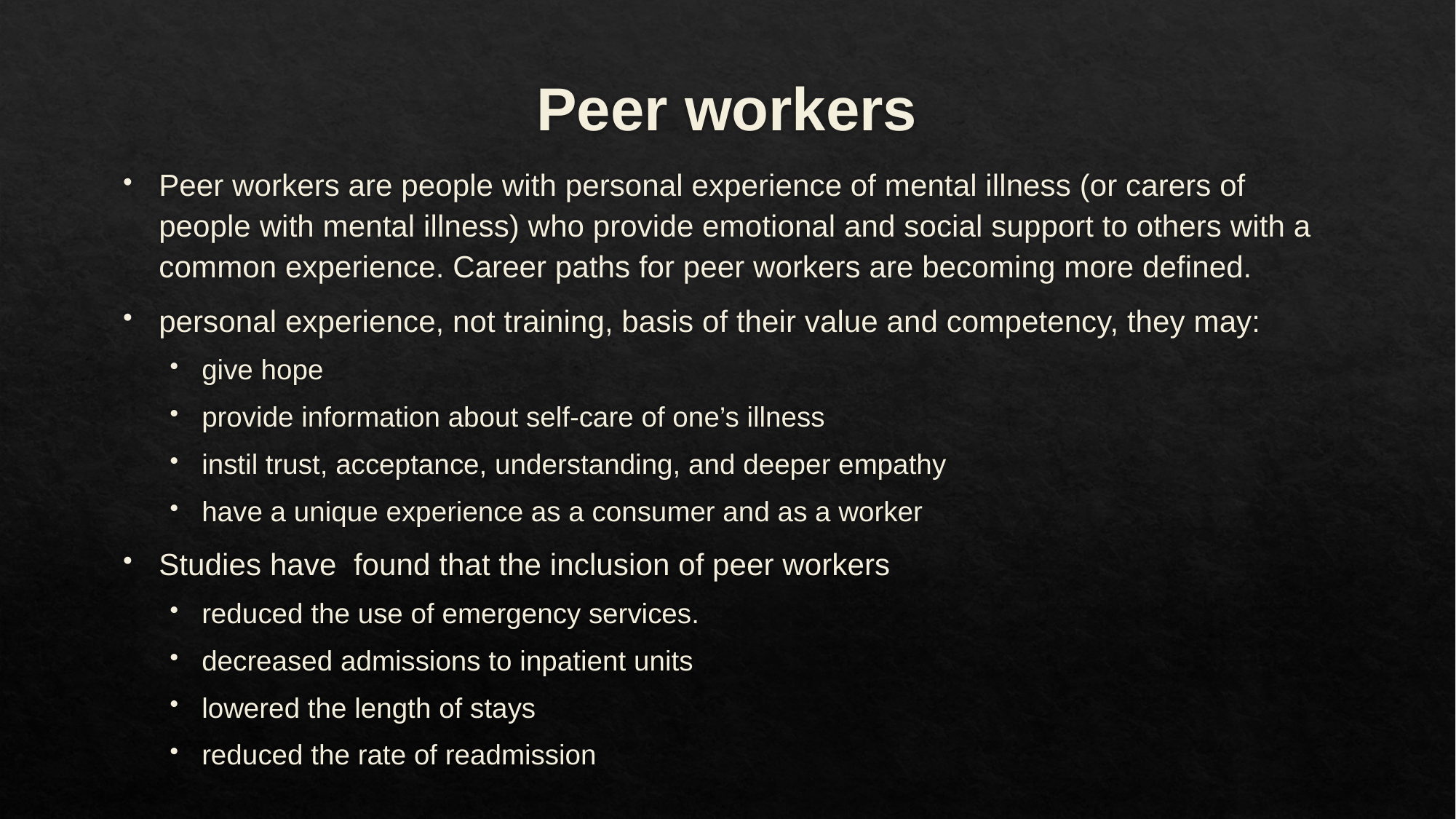

# Peer workers
Peer workers are people with personal experience of mental illness (or carers of people with mental illness) who provide emotional and social support to others with a common experience. Career paths for peer workers are becoming more defined.
personal experience, not training, basis of their value and competency, they may:
give hope
provide information about self-care of one’s illness
instil trust, acceptance, understanding, and deeper empathy
have a unique experience as a consumer and as a worker
Studies have  found that the inclusion of peer workers
reduced the use of emergency services.
decreased admissions to inpatient units
lowered the length of stays
reduced the rate of readmission